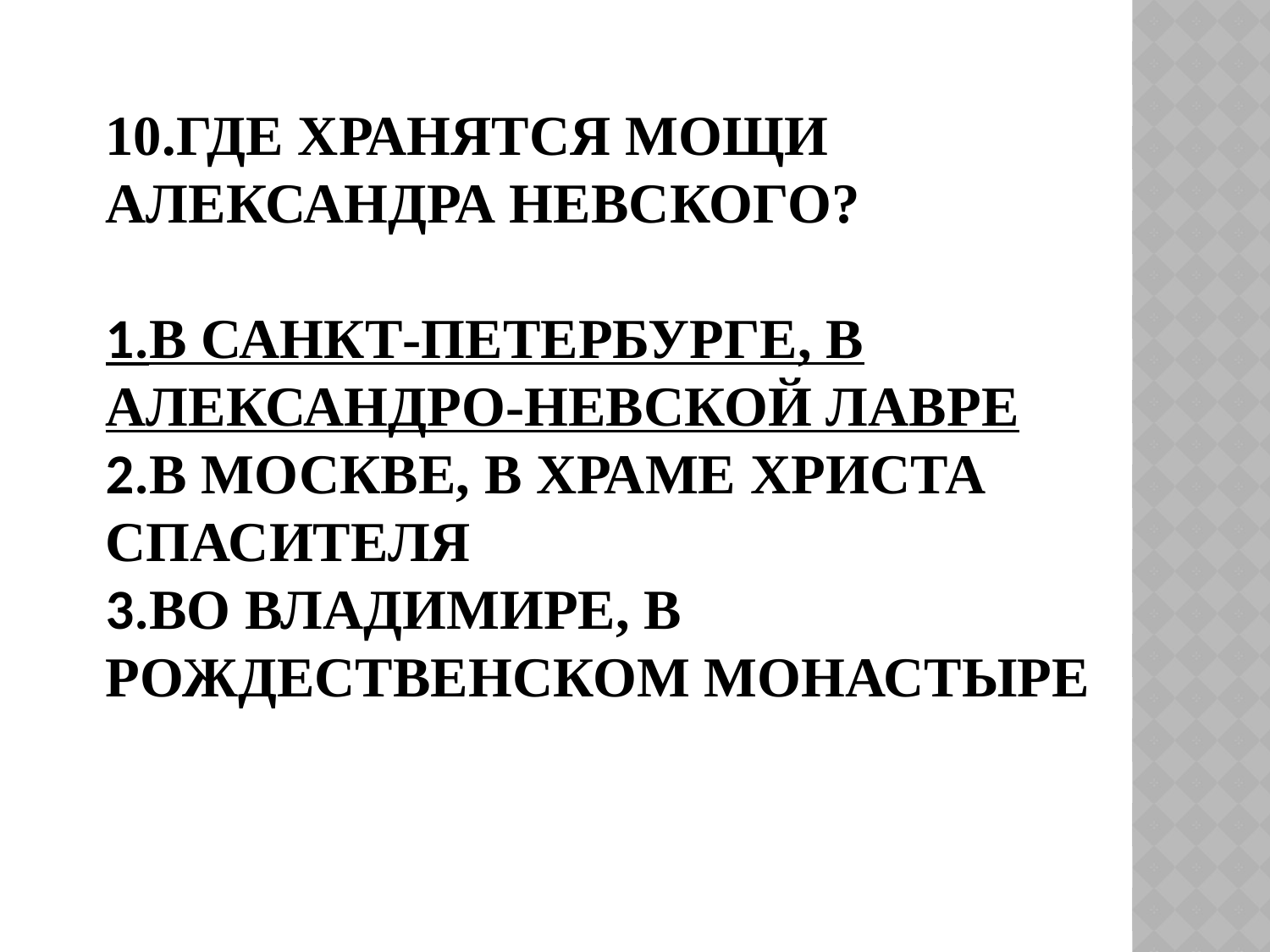

# 10.Где хранятся мощи Александра Невского? 1.В Санкт-Петербурге, в Александро-Невской лавре 2.В Москве, в Храме Христа Спасителя 3.Во Владимире, в Рождественском монастыре